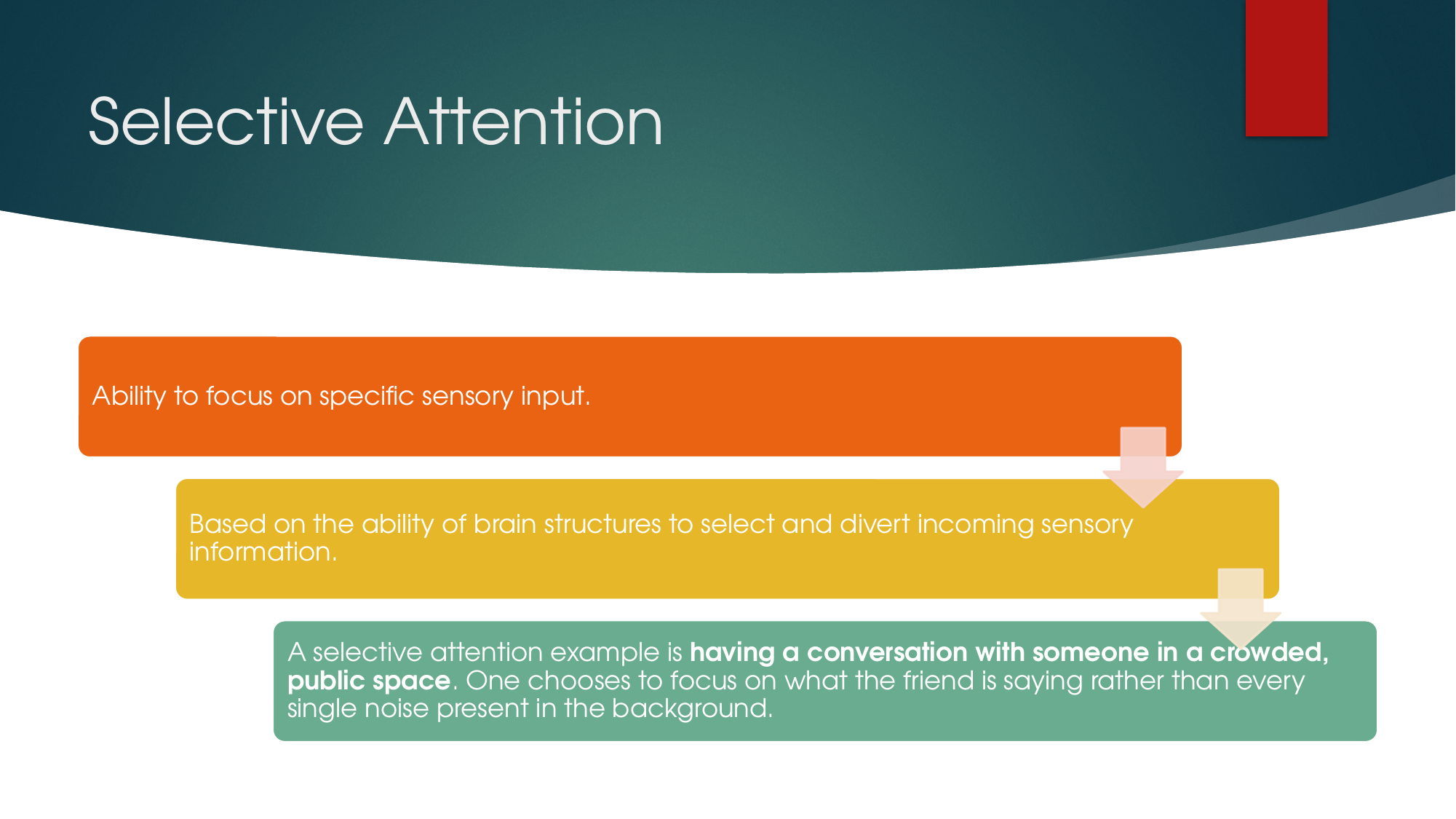

# Selective Attention

Ability to focus on specific sensory input.
Based on the ability of brain structures to select and divert incoming sensory information.
A selective attention example is having a conversation with someone in a crowded, public space. One chooses to focus on what the friend is saying rather than every single noise present in the background.